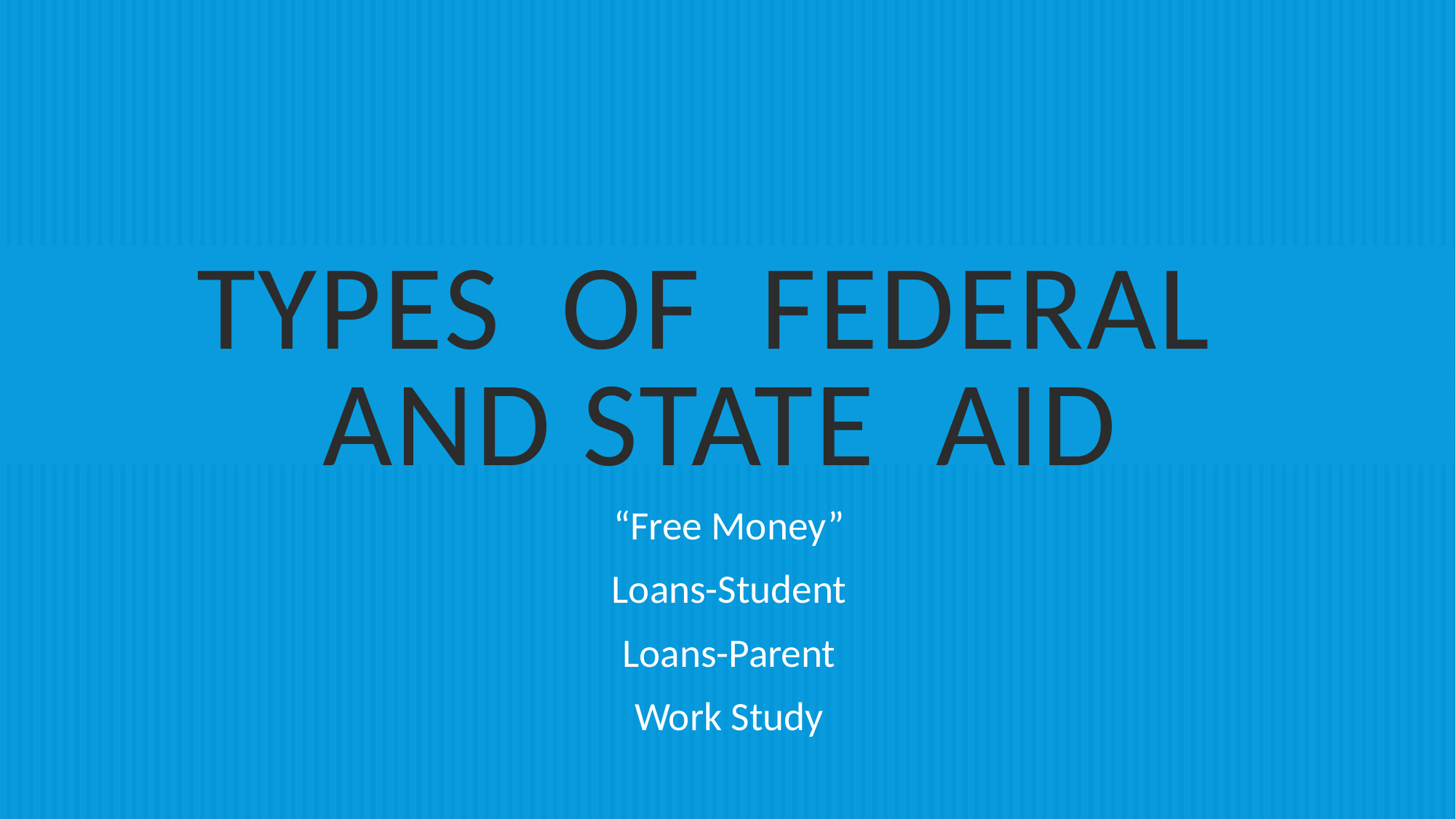

# Types  of  Federal  and state  Aid
“Free Money”
Loans-Student
Loans-Parent
Work Study